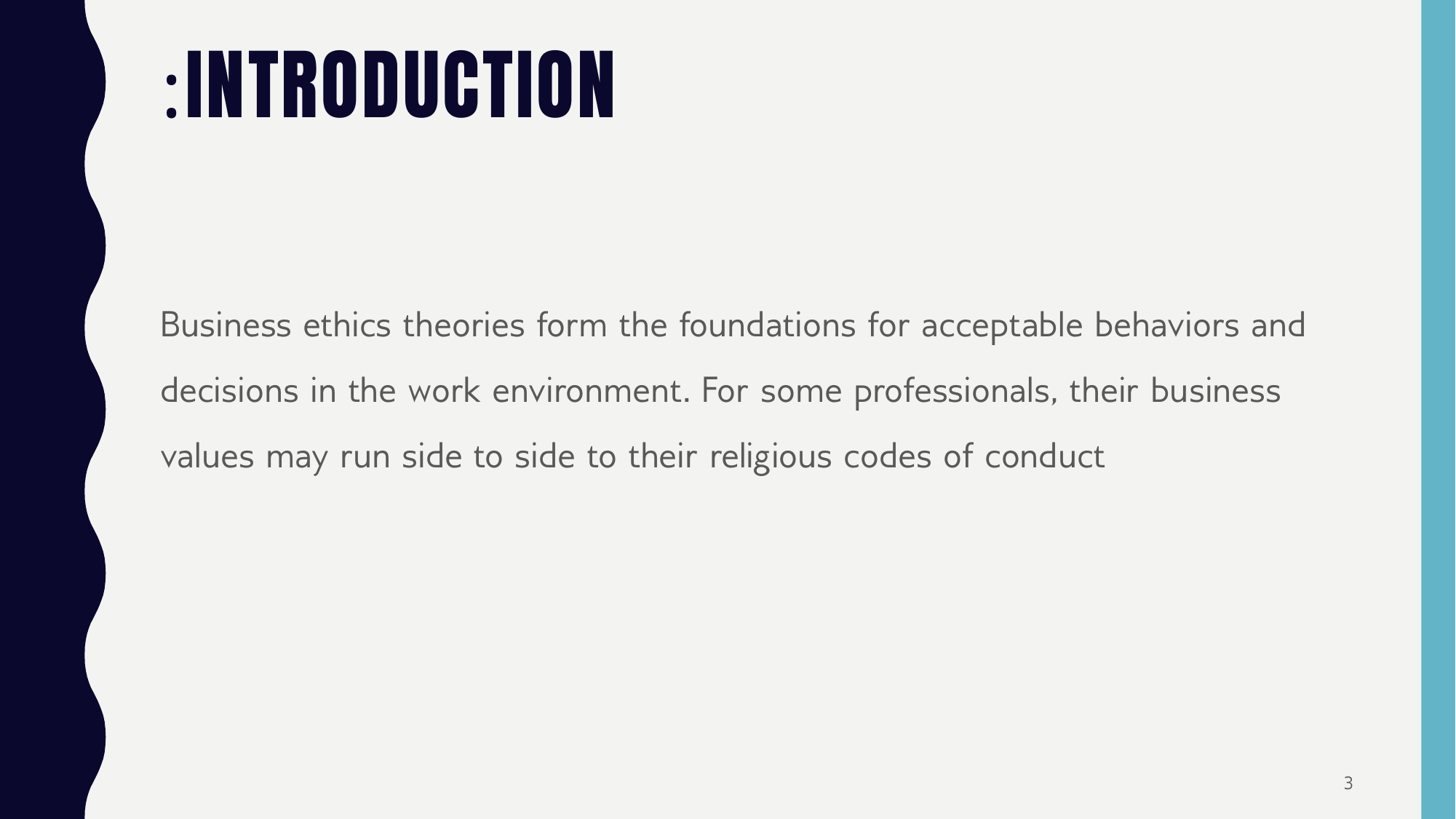

# Introduction:
Business ethics theories form the foundations for acceptable behaviors and decisions in the work environment. For some professionals, their business values may run side to side to their religious codes of conduct
3